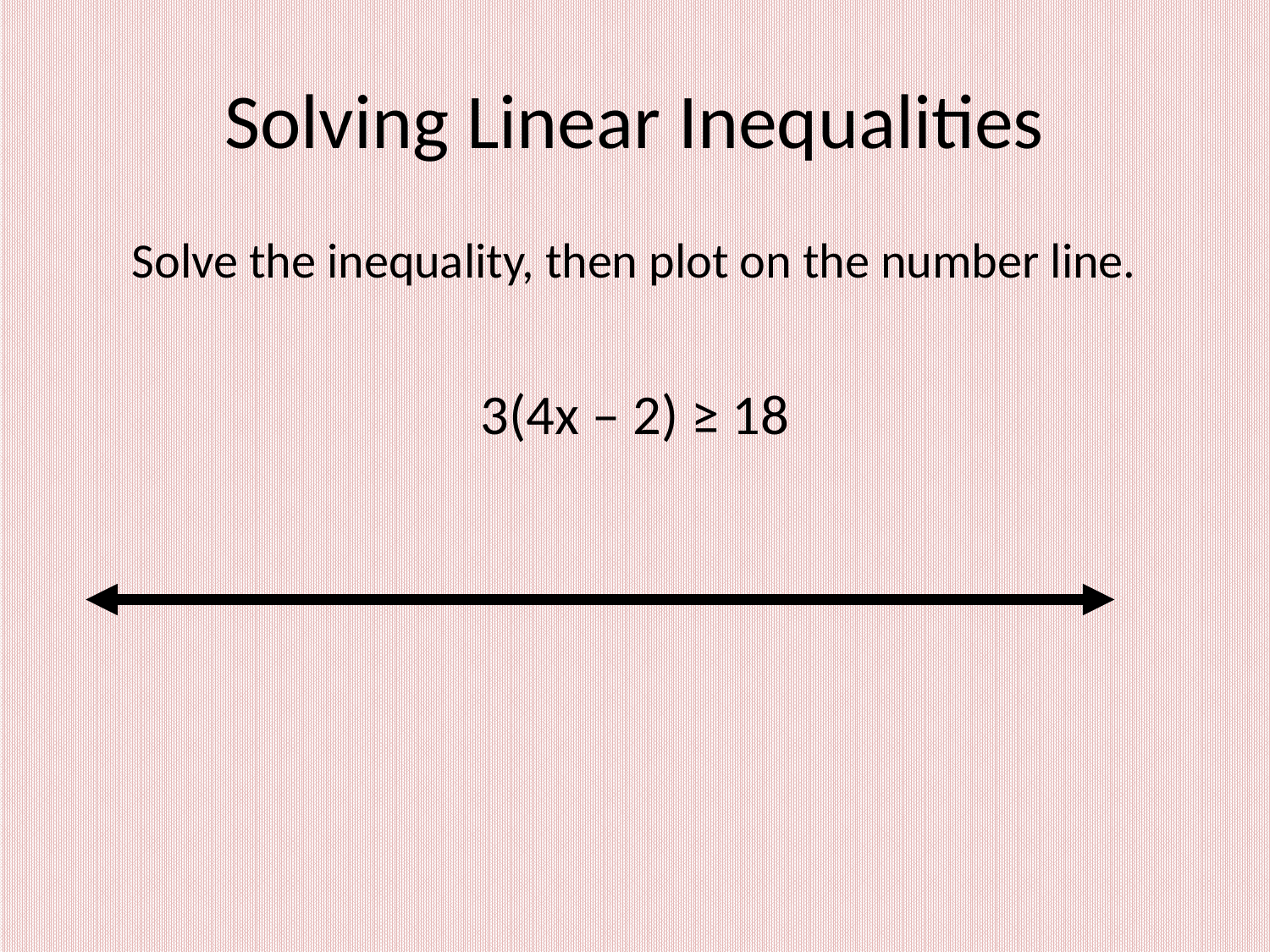

# Solving Linear Inequalities
Solve the inequality, then plot on the number line.

3(4x – 2) ≥ 18